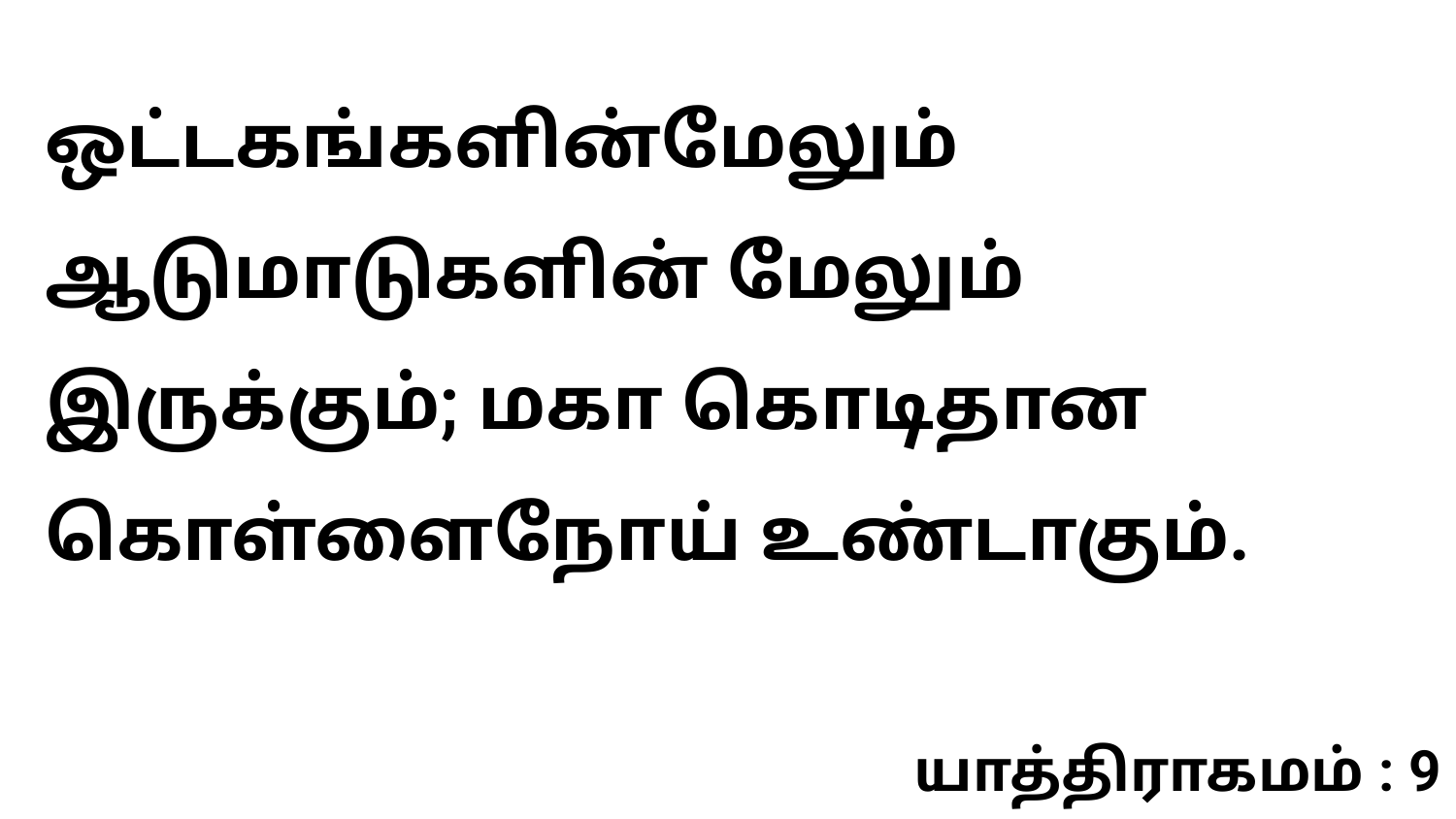

ஒட்டகங்களின்மேலும் ஆடுமாடுகளின் மேலும் இருக்கும்; மகா கொடிதான கொள்ளைநோய் உண்டாகும்.
யாத்திராகமம் : 9